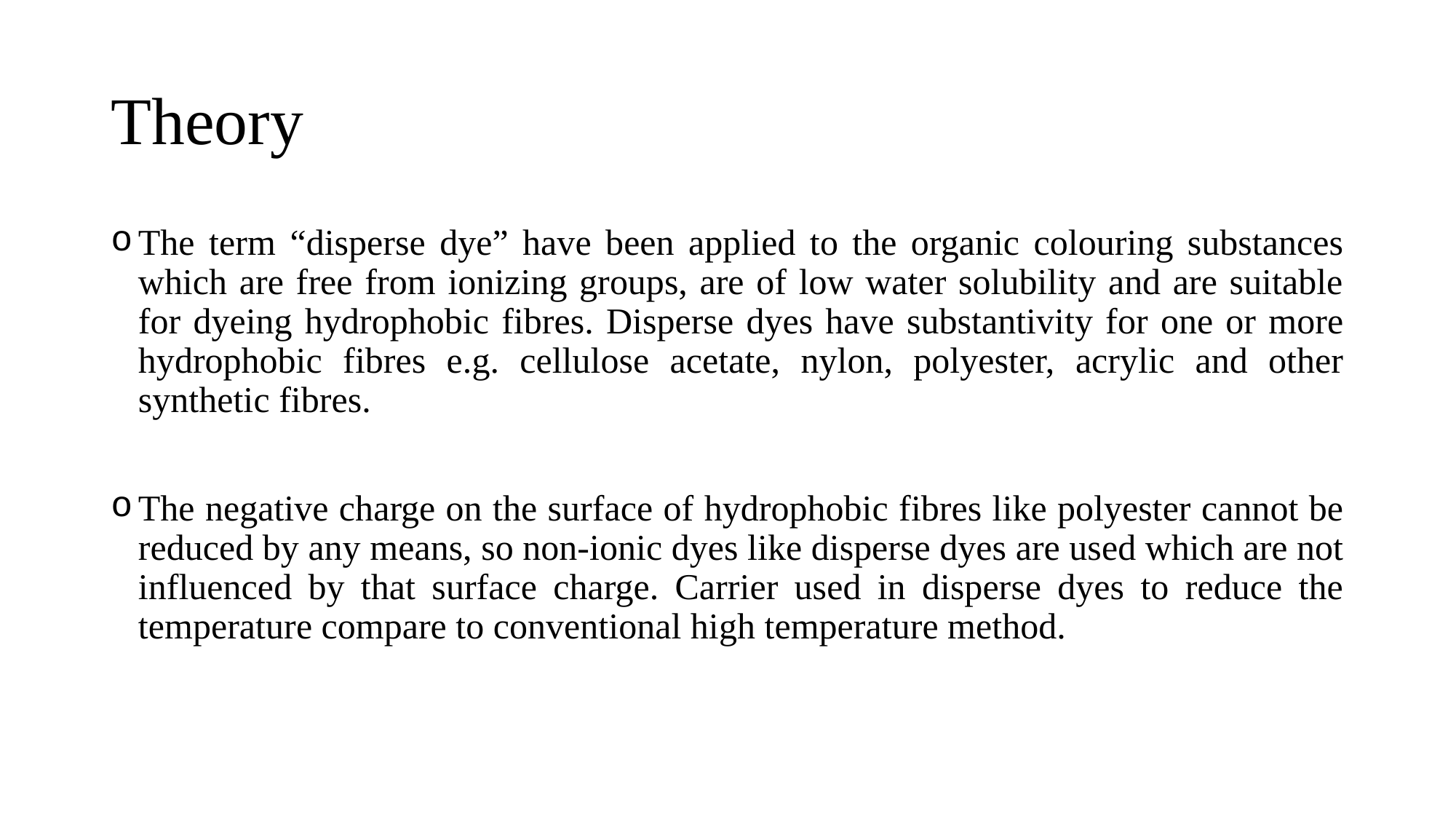

# Theory
The term “disperse dye” have been applied to the organic colouring substances which are free from ionizing groups, are of low water solubility and are suitable for dyeing hydrophobic fibres. Disperse dyes have substantivity for one or more hydrophobic fibres e.g. cellulose acetate, nylon, polyester, acrylic and other synthetic fibres.

The negative charge on the surface of hydrophobic fibres like polyester cannot be reduced by any means, so non-ionic dyes like disperse dyes are used which are not influenced by that surface charge. Carrier used in disperse dyes to reduce the temperature compare to conventional high temperature method.